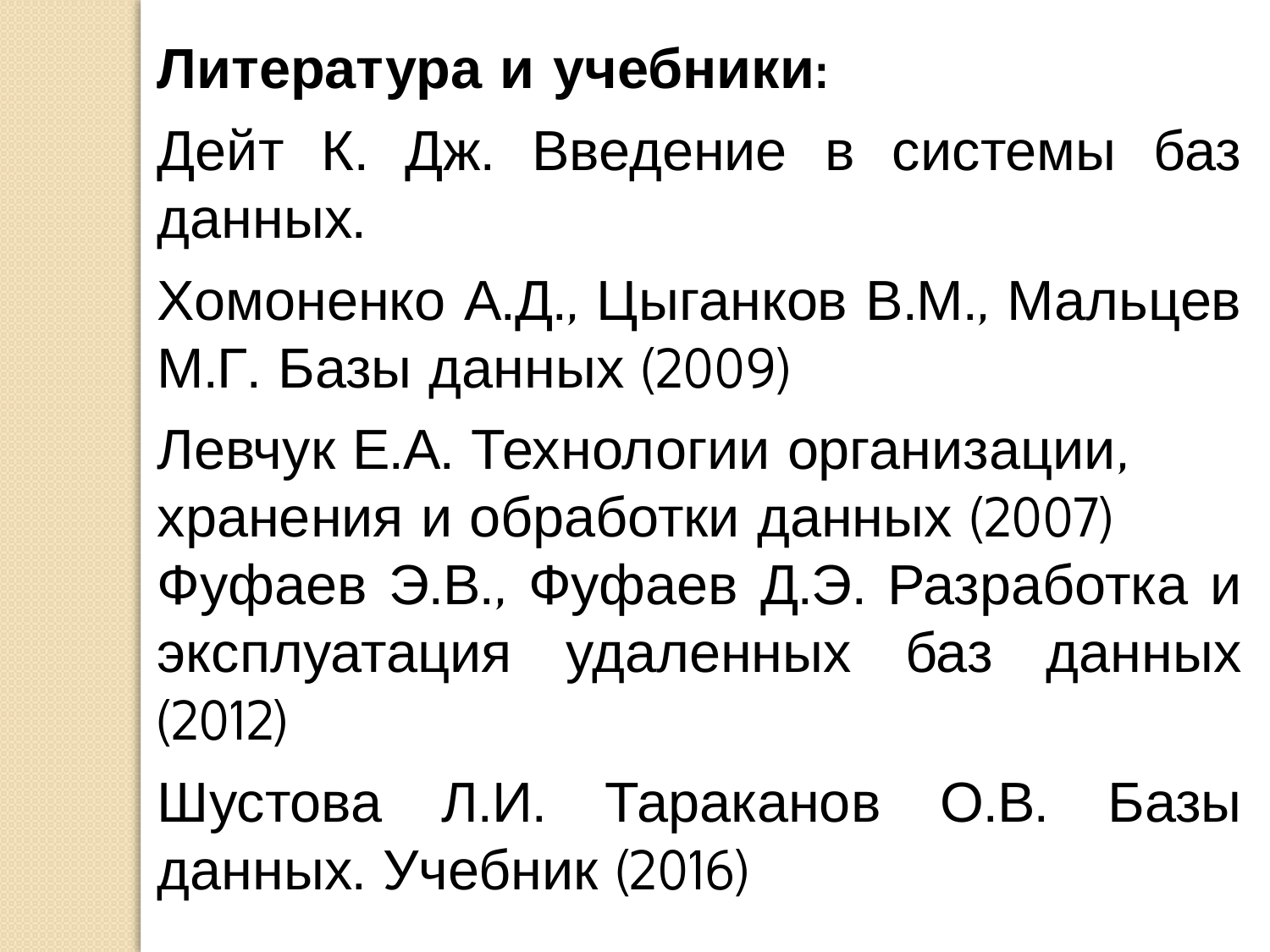

Литература и учебники:
Дейт К. Дж. Введение в системы баз данных.
Хомоненко А.Д., Цыганков В.М., Мальцев М.Г. Базы данных (2009)
Левчук Е.А. Технологии организации, хранения и обработки данных (2007)
Фуфаев Э.В., Фуфаев Д.Э. Разработка и эксплуатация удаленных баз данных (2012)
Шустова Л.И. Тараканов О.В. Базы данных. Учебник (2016)